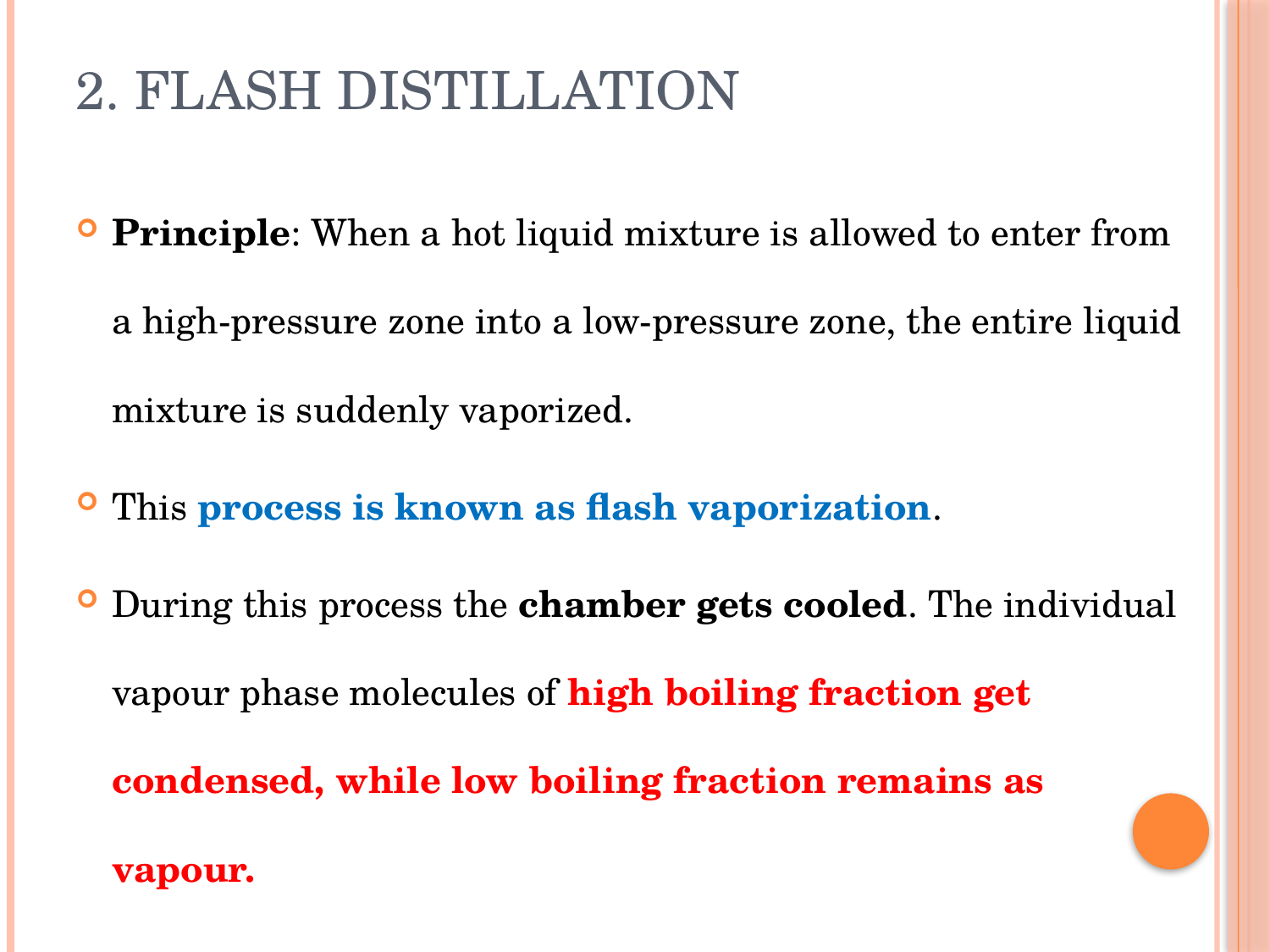

# 2. Flash Distillation
Principle: When a hot liquid mixture is allowed to enter from a high-pressure zone into a low-pressure zone, the entire liquid mixture is suddenly vaporized.
This process is known as flash vaporization.
During this process the chamber gets cooled. The individual vapour phase molecules of high boiling fraction get condensed, while low boiling fraction remains as vapour.